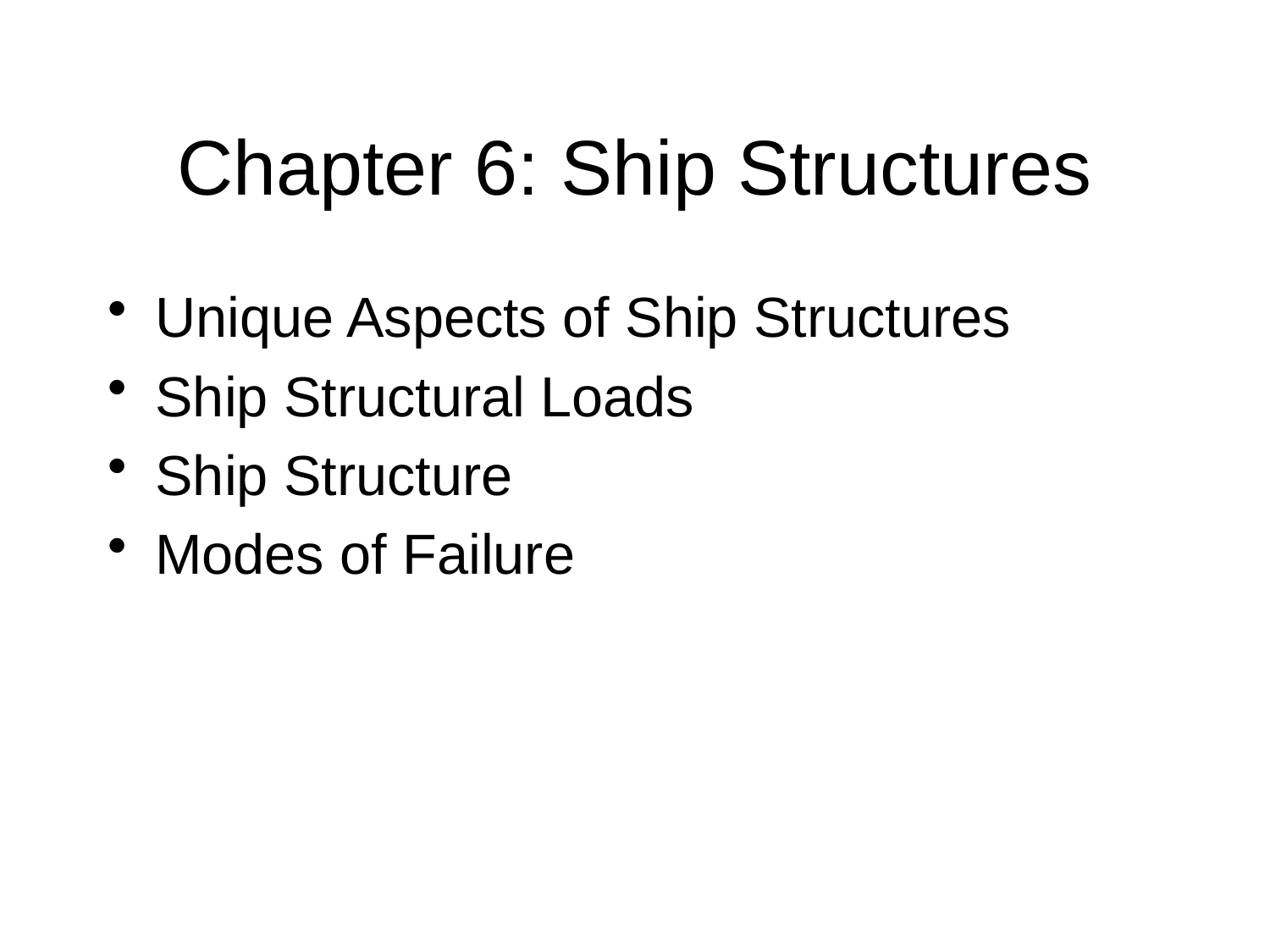

# Chapter 6: Ship Structures
Unique Aspects of Ship Structures
Ship Structural Loads
Ship Structure
Modes of Failure